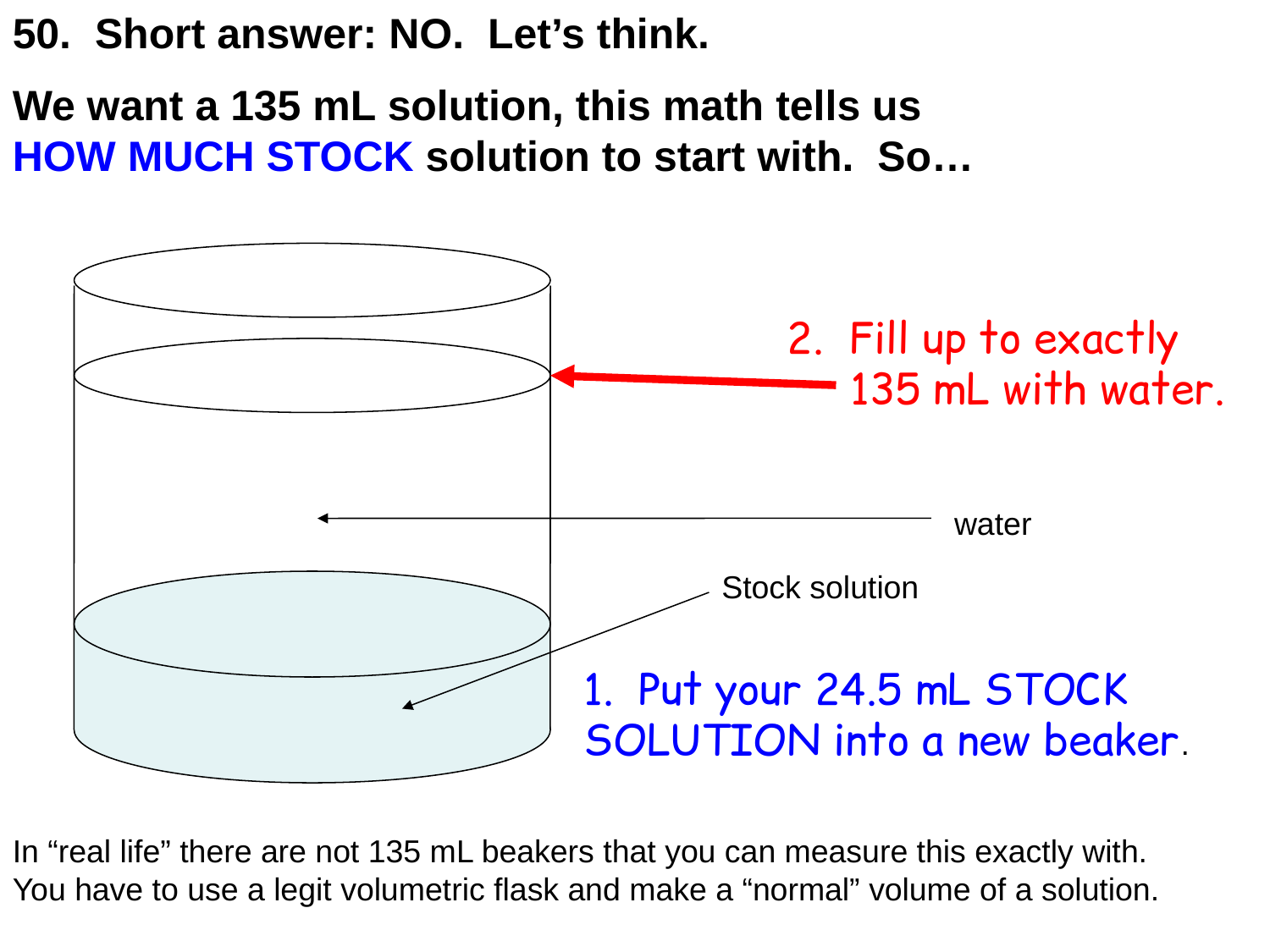

50.  Short answer: NO.  Let’s think.
We want a 135 mL solution, this math tells us
HOW MUCH STOCK solution to start with.  So…

2.  Fill up to exactly
     135 mL with water.

water

Stock solution

1.  Put your 24.5 mL STOCK SOLUTION into a new beaker.

In “real life” there are not 135 mL beakers that you can measure this exactly with.
You have to use a legit volumetric flask and make a “normal” volume of a solution.